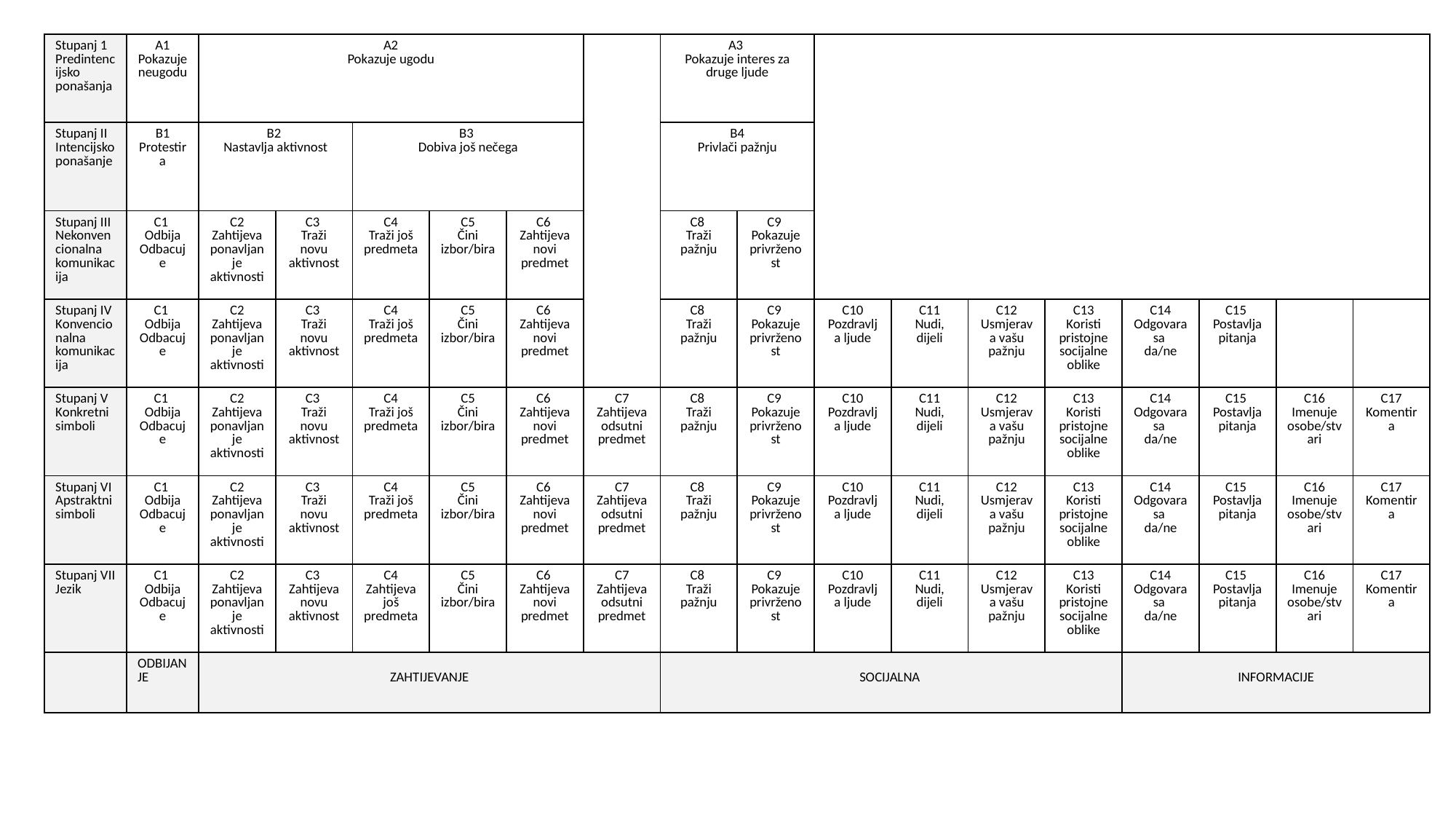

| Stupanj 1 Predintencijsko ponašanja | A1 Pokazuje neugodu | A2 Pokazuje ugodu |  |  |  |  |  | A3 Pokazuje interes za druge ljude |  |  |  |  |  |  |  |  |  |
| --- | --- | --- | --- | --- | --- | --- | --- | --- | --- | --- | --- | --- | --- | --- | --- | --- | --- |
| Stupanj II Intencijsko ponašanje | B1 Protestira | B2 Nastavlja aktivnost |  | B3 Dobiva još nečega |  |  |  | B4 Privlači pažnju |  |  |  |  |  |  |  |  |  |
| Stupanj III Nekonvencionalna komunikacija | C1 Odbija Odbacuje | C2 Zahtijeva ponavljanje aktivnosti | C3 Traži novu aktivnost | C4 Traži još predmeta | C5 Čini izbor/bira | C6 Zahtijeva novi predmet |  | C8 Traži pažnju | C9 Pokazuje privrženost |  |  |  |  |  |  |  |  |
| Stupanj IV Konvencionalna komunikacija | C1 Odbija Odbacuje | C2 Zahtijeva ponavljanje aktivnosti | C3 Traži novu aktivnost | C4 Traži još predmeta | C5 Čini izbor/bira | C6 Zahtijeva novi predmet |  | C8 Traži pažnju | C9 Pokazuje privrženost | C10 Pozdravlja ljude | C11 Nudi, dijeli | C12 Usmjerava vašu pažnju | C13 Koristi pristojne socijalne oblike | C14 Odgovara sa da/ne | C15 Postavlja pitanja |  |  |
| Stupanj V Konkretni simboli | C1 Odbija Odbacuje | C2 Zahtijeva ponavljanje aktivnosti | C3 Traži novu aktivnost | C4 Traži još predmeta | C5 Čini izbor/bira | C6 Zahtijeva novi predmet | C7 Zahtijeva odsutni predmet | C8 Traži pažnju | C9 Pokazuje privrženost | C10 Pozdravlja ljude | C11 Nudi, dijeli | C12 Usmjerava vašu pažnju | C13 Koristi pristojne socijalne oblike | C14 Odgovara sa da/ne | C15 Postavlja pitanja | C16 Imenuje osobe/stvari | C17 Komentira |
| Stupanj VI Apstraktni simboli | C1 Odbija Odbacuje | C2 Zahtijeva ponavljanje aktivnosti | C3 Traži novu aktivnost | C4 Traži još predmeta | C5 Čini izbor/bira | C6 Zahtijeva novi predmet | C7 Zahtijeva odsutni predmet | C8 Traži pažnju | C9 Pokazuje privrženost | C10 Pozdravlja ljude | C11 Nudi, dijeli | C12 Usmjerava vašu pažnju | C13 Koristi pristojne socijalne oblike | C14 Odgovara sa da/ne | C15 Postavlja pitanja | C16 Imenuje osobe/stvari | C17 Komentira |
| Stupanj VII Jezik | C1 Odbija Odbacuje | C2 Zahtijeva ponavljanje aktivnosti | C3 Zahtijeva novu aktivnost | C4 Zahtijeva još predmeta | C5 Čini izbor/bira | C6 Zahtijeva novi predmet | C7 Zahtijeva odsutni predmet | C8 Traži pažnju | C9 Pokazuje privrženost | C10 Pozdravlja ljude | C11 Nudi, dijeli | C12 Usmjerava vašu pažnju | C13 Koristi pristojne socijalne oblike | C14 Odgovara sa da/ne | C15 Postavlja pitanja | C16 Imenuje osobe/stvari | C17 Komentira |
|  | ODBIJANJE | ZAHTIJEVANJE |  |  |  |  |  | SOCIJALNA |  |  |  |  |  | INFORMACIJE |  |  |  |